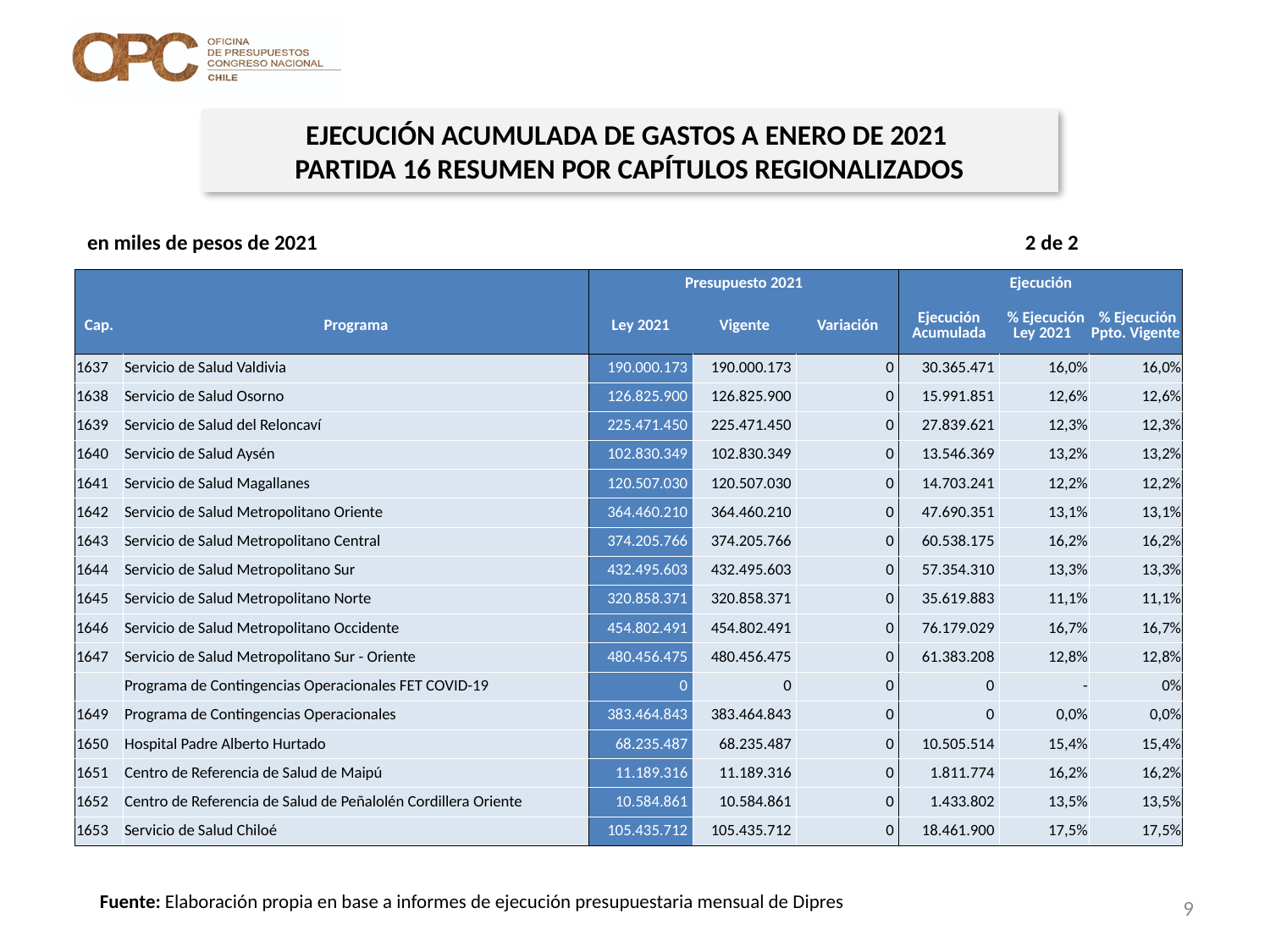

EJECUCIÓN ACUMULADA DE GASTOS A ENERO DE 2021
PARTIDA 16 RESUMEN POR CAPÍTULOS REGIONALIZADOS
en miles de pesos de 2021                                                                                                                                                  2 de 2
|  |  | Presupuesto 2021 |  |  | Ejecución |  |  |
| --- | --- | --- | --- | --- | --- | --- | --- |
| Cap. | Programa | Ley 2021 | Vigente | Variación | Ejecución Acumulada | % Ejecución Ley 2021 | % Ejecución Ppto. Vigente |
| 1637 | Servicio de Salud Valdivia | 190.000.173 | 190.000.173 | 0 | 30.365.471 | 16,0% | 16,0% |
| 1638 | Servicio de Salud Osorno | 126.825.900 | 126.825.900 | 0 | 15.991.851 | 12,6% | 12,6% |
| 1639 | Servicio de Salud del Reloncaví | 225.471.450 | 225.471.450 | 0 | 27.839.621 | 12,3% | 12,3% |
| 1640 | Servicio de Salud Aysén | 102.830.349 | 102.830.349 | 0 | 13.546.369 | 13,2% | 13,2% |
| 1641 | Servicio de Salud Magallanes | 120.507.030 | 120.507.030 | 0 | 14.703.241 | 12,2% | 12,2% |
| 1642 | Servicio de Salud Metropolitano Oriente | 364.460.210 | 364.460.210 | 0 | 47.690.351 | 13,1% | 13,1% |
| 1643 | Servicio de Salud Metropolitano Central | 374.205.766 | 374.205.766 | 0 | 60.538.175 | 16,2% | 16,2% |
| 1644 | Servicio de Salud Metropolitano Sur | 432.495.603 | 432.495.603 | 0 | 57.354.310 | 13,3% | 13,3% |
| 1645 | Servicio de Salud Metropolitano Norte | 320.858.371 | 320.858.371 | 0 | 35.619.883 | 11,1% | 11,1% |
| 1646 | Servicio de Salud Metropolitano Occidente | 454.802.491 | 454.802.491 | 0 | 76.179.029 | 16,7% | 16,7% |
| 1647 | Servicio de Salud Metropolitano Sur - Oriente | 480.456.475 | 480.456.475 | 0 | 61.383.208 | 12,8% | 12,8% |
|  | Programa de Contingencias Operacionales FET COVID-19 | 0 | 0 | 0 | 0 | - | 0% |
| 1649 | Programa de Contingencias Operacionales | 383.464.843 | 383.464.843 | 0 | 0 | 0,0% | 0,0% |
| 1650 | Hospital Padre Alberto Hurtado | 68.235.487 | 68.235.487 | 0 | 10.505.514 | 15,4% | 15,4% |
| 1651 | Centro de Referencia de Salud de Maipú | 11.189.316 | 11.189.316 | 0 | 1.811.774 | 16,2% | 16,2% |
| 1652 | Centro de Referencia de Salud de Peñalolén Cordillera Oriente | 10.584.861 | 10.584.861 | 0 | 1.433.802 | 13,5% | 13,5% |
| 1653 | Servicio de Salud Chiloé | 105.435.712 | 105.435.712 | 0 | 18.461.900 | 17,5% | 17,5% |
Fuente: Elaboración propia en base a informes de ejecución presupuestaria mensual de Dipres
9